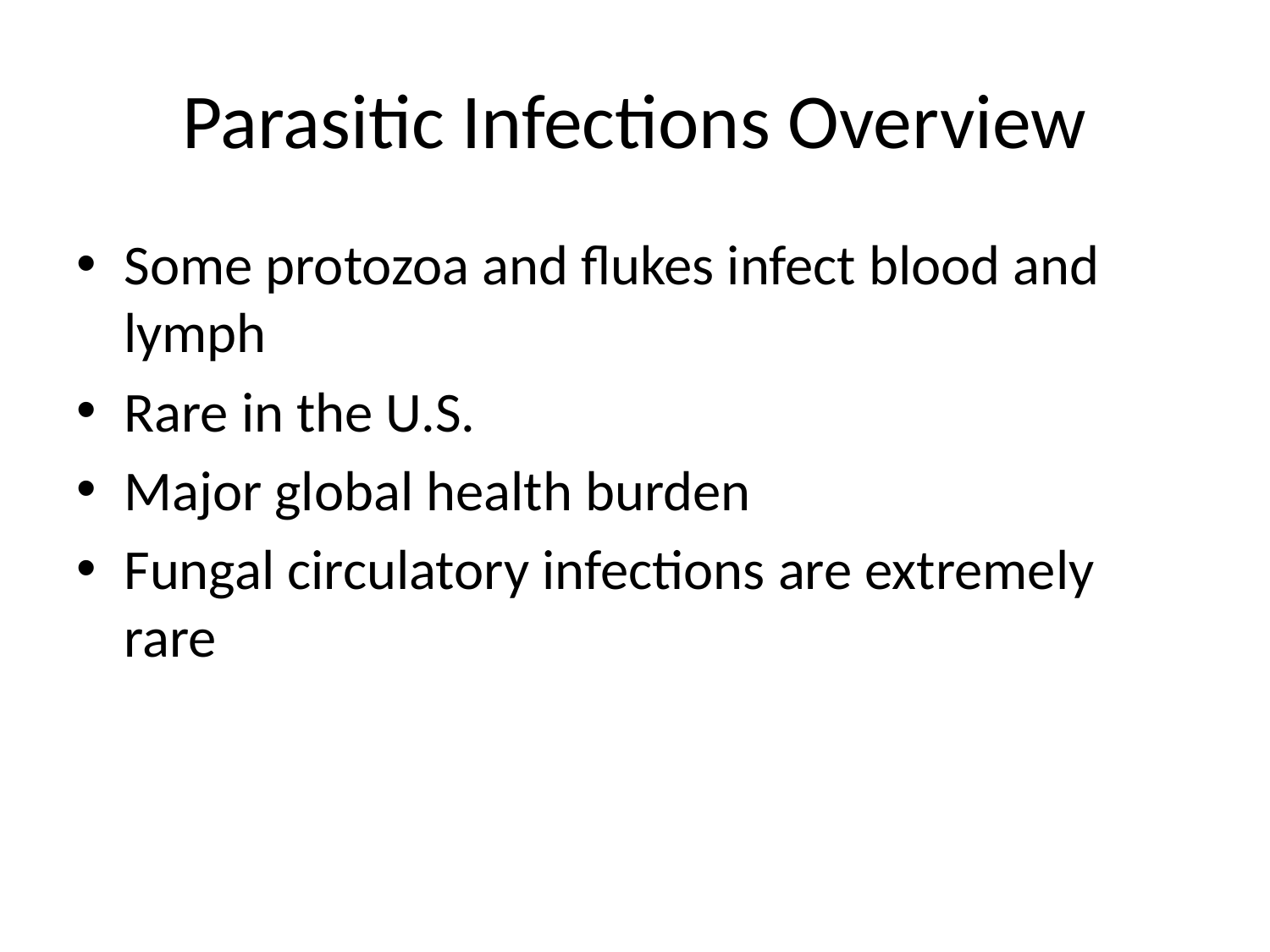

# Parasitic Infections Overview
Some protozoa and flukes infect blood and lymph
Rare in the U.S.
Major global health burden
Fungal circulatory infections are extremely rare